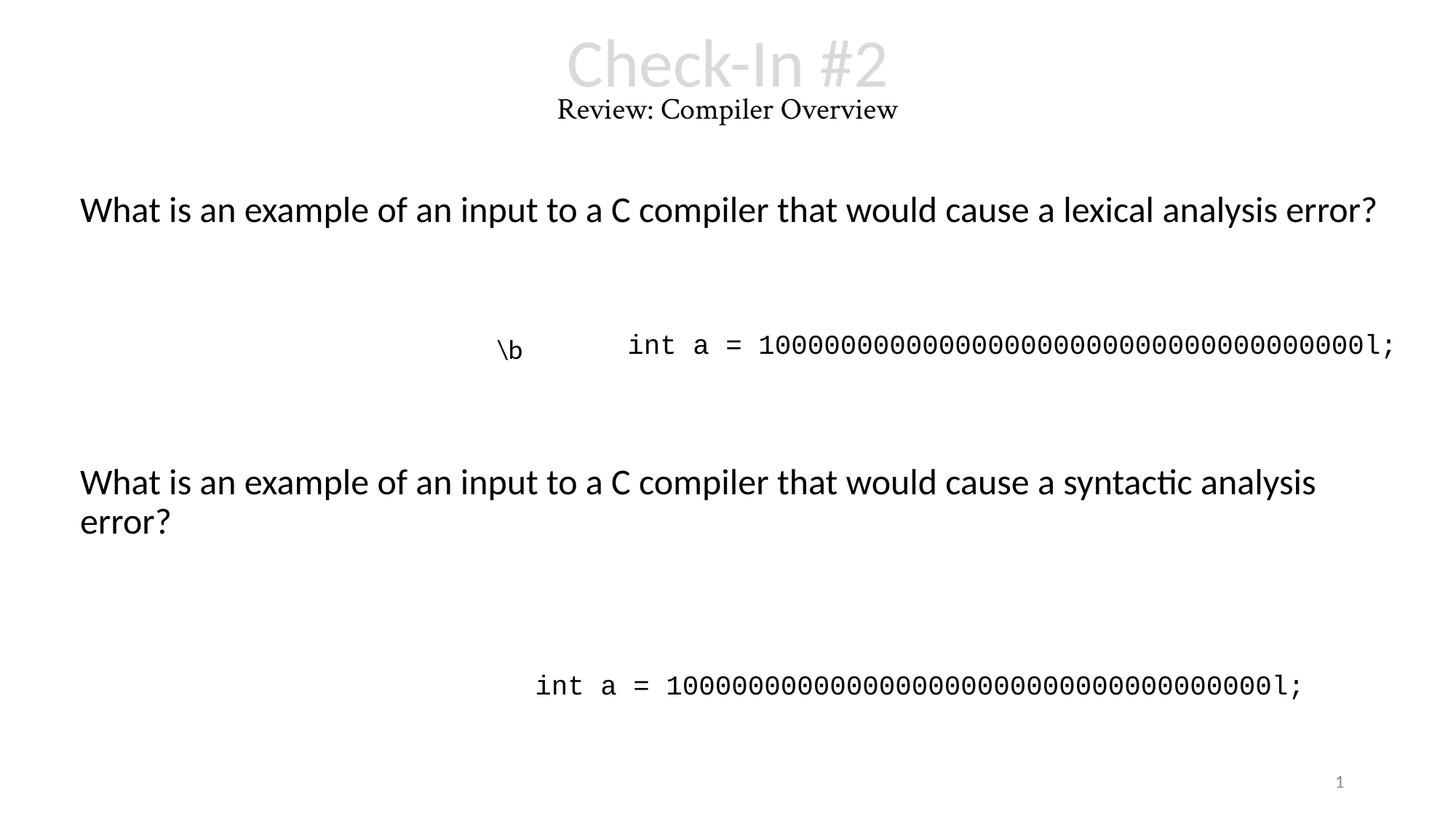

# Check-In #2 Review: Compiler Overview
What is an example of an input to a C compiler that would cause a lexical analysis error?

What is an example of an input to a C compiler that would cause a syntactic analysis error?
int a = 1000000000000000000000000000000000000l;
\b
int a = 1000000000000000000000000000000000000l;
1